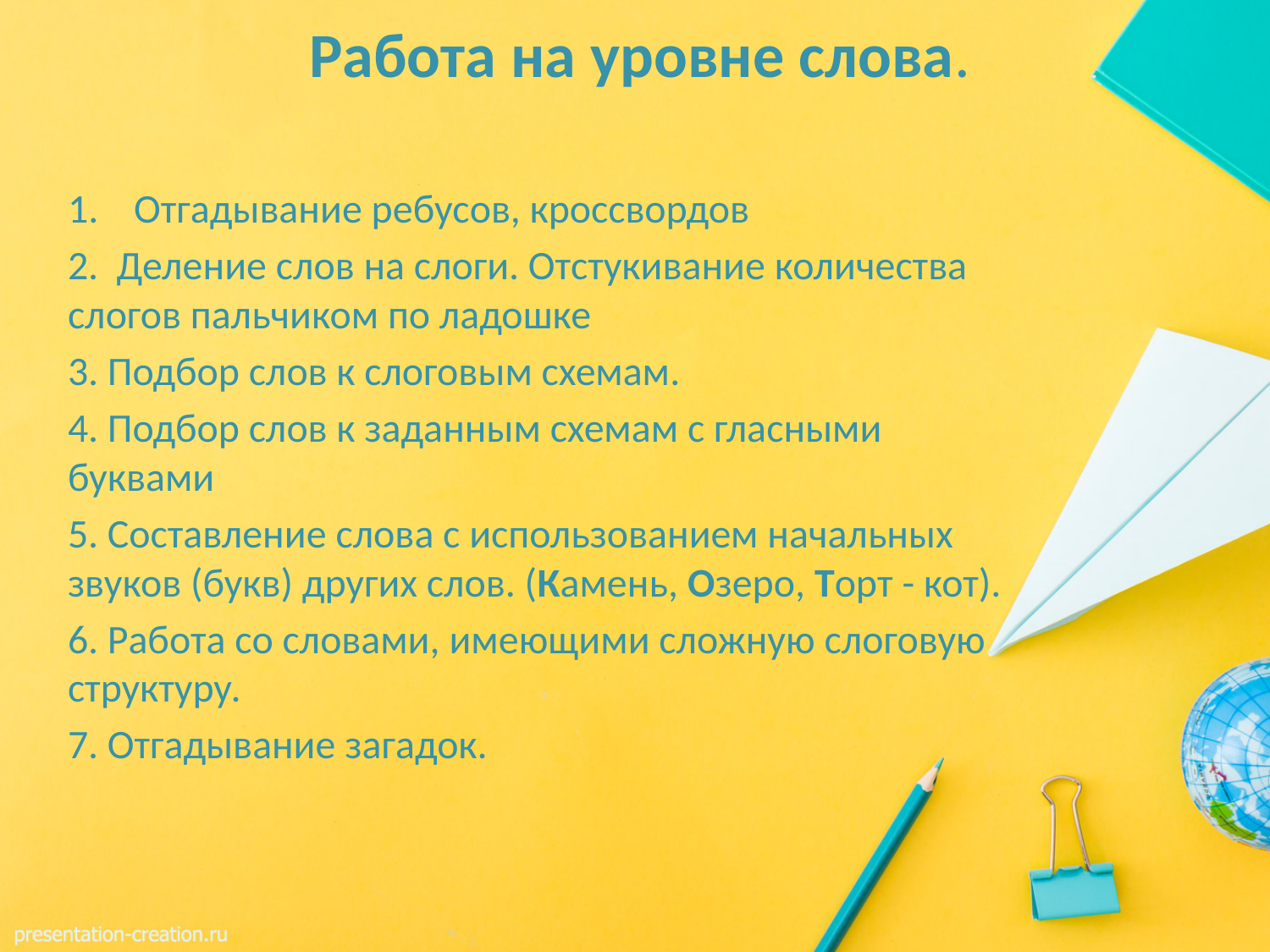

# Работа на уровне слова.
Отгадывание ребусов, кроссвордов
2.  Деление слов на слоги. Отстукивание количества слогов пальчиком по ладошке
3. Подбор слов к слоговым схемам.
4. Подбор слов к заданным схемам с гласными буквами
5. Составление слова с использованием начальных звуков (букв) других слов. (Камень, Озеро, Торт - кот).
6. Работа со словами, имеющими сложную слоговую структуру.
7. Отгадывание загадок.